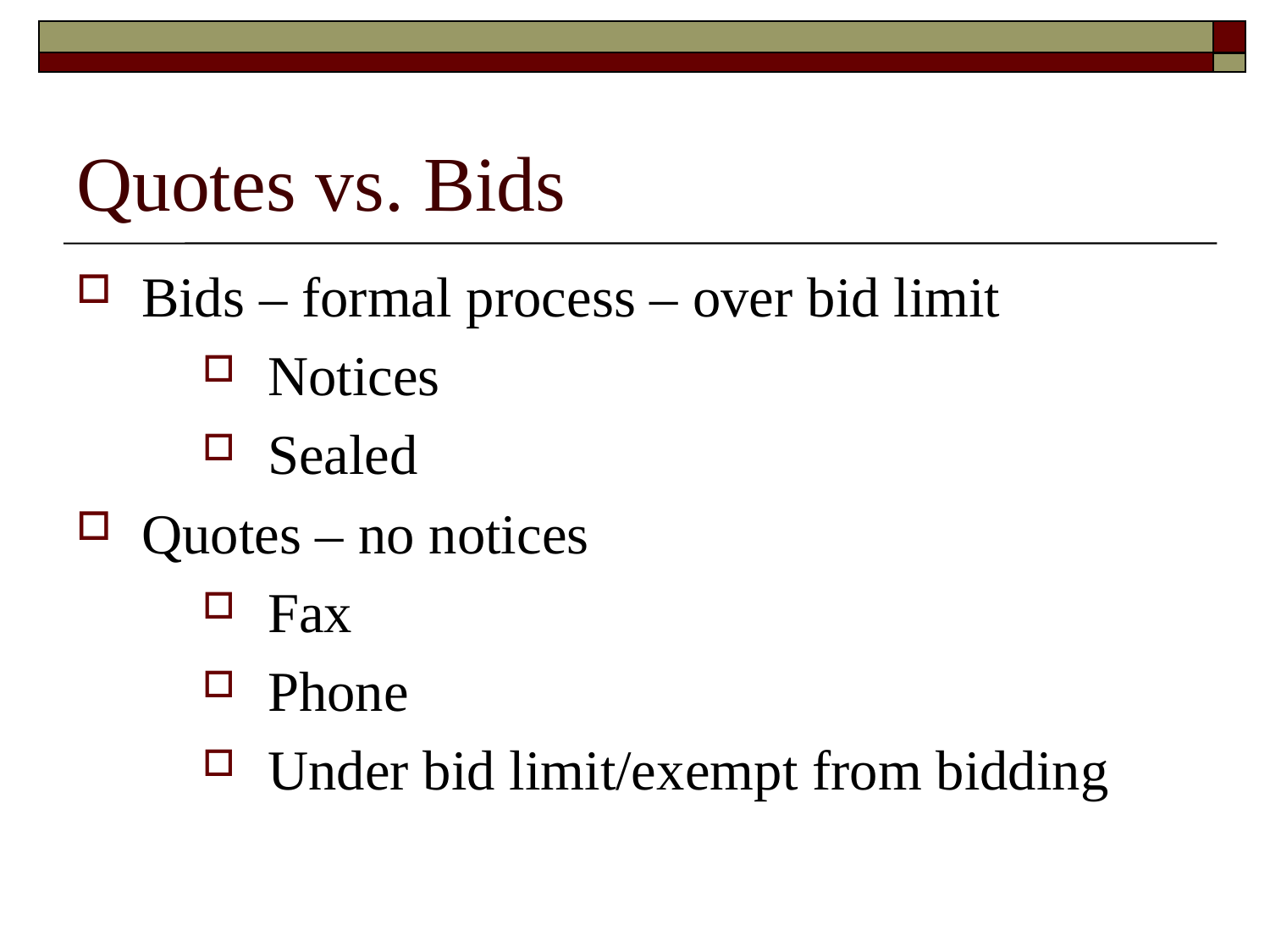

# Quotes vs. Bids
Bids – formal process – over bid limit
Notices
Sealed
Quotes – no notices
Fax
Phone
Under bid limit/exempt from bidding